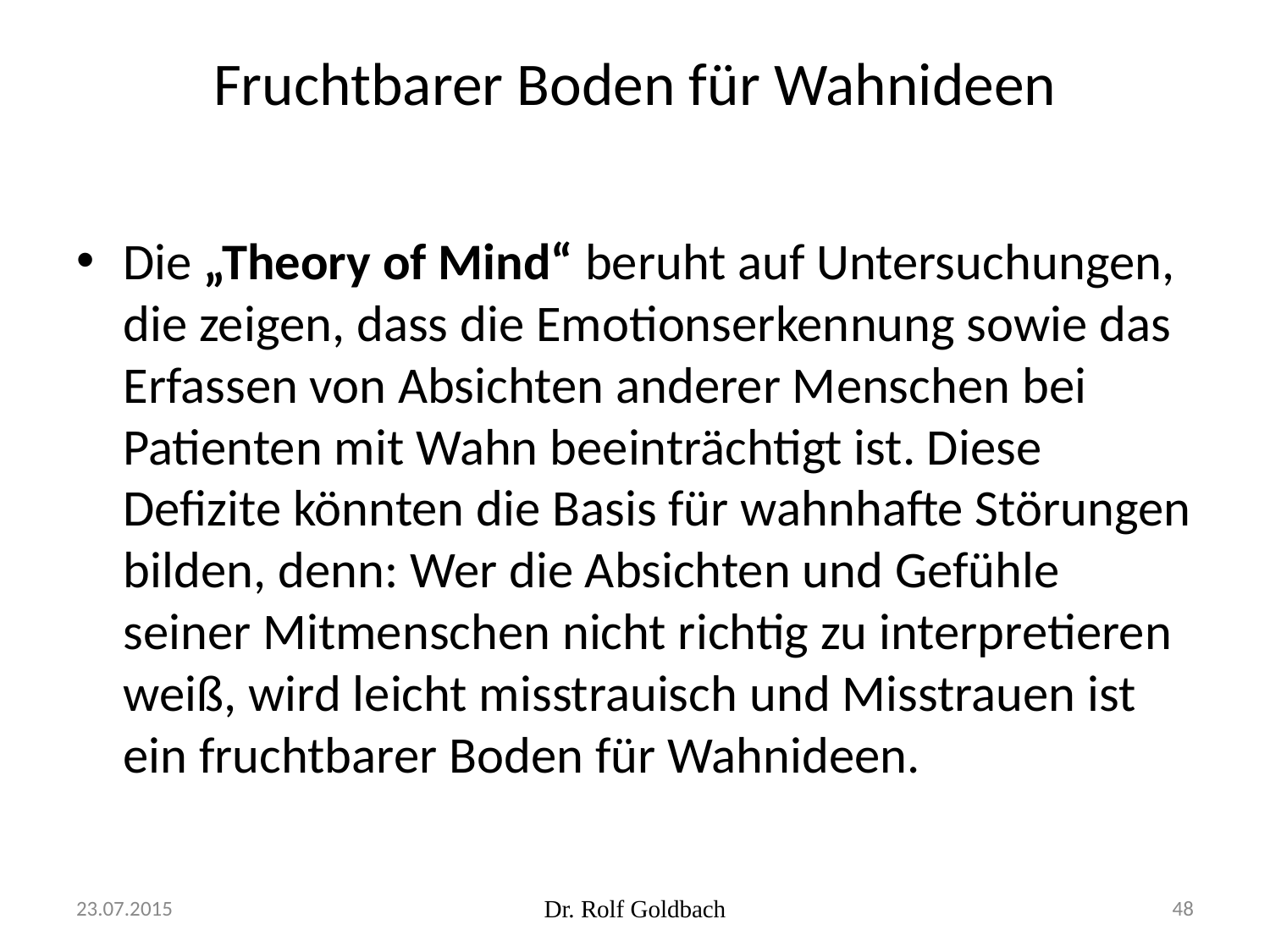

# Fruchtbarer Boden für Wahnideen
Die „Theory of Mind“ beruht auf Untersuchungen, die zeigen, dass die Emotionserkennung sowie das Erfassen von Absichten anderer Menschen bei Patienten mit Wahn beeinträchtigt ist. Diese Defizite könnten die Basis für wahnhafte Störungen bilden, denn: Wer die Absichten und Gefühle seiner Mitmenschen nicht richtig zu interpretieren weiß, wird leicht misstrauisch und Misstrauen ist ein fruchtbarer Boden für Wahnideen.
23.07.2015
Dr. Rolf Goldbach
48